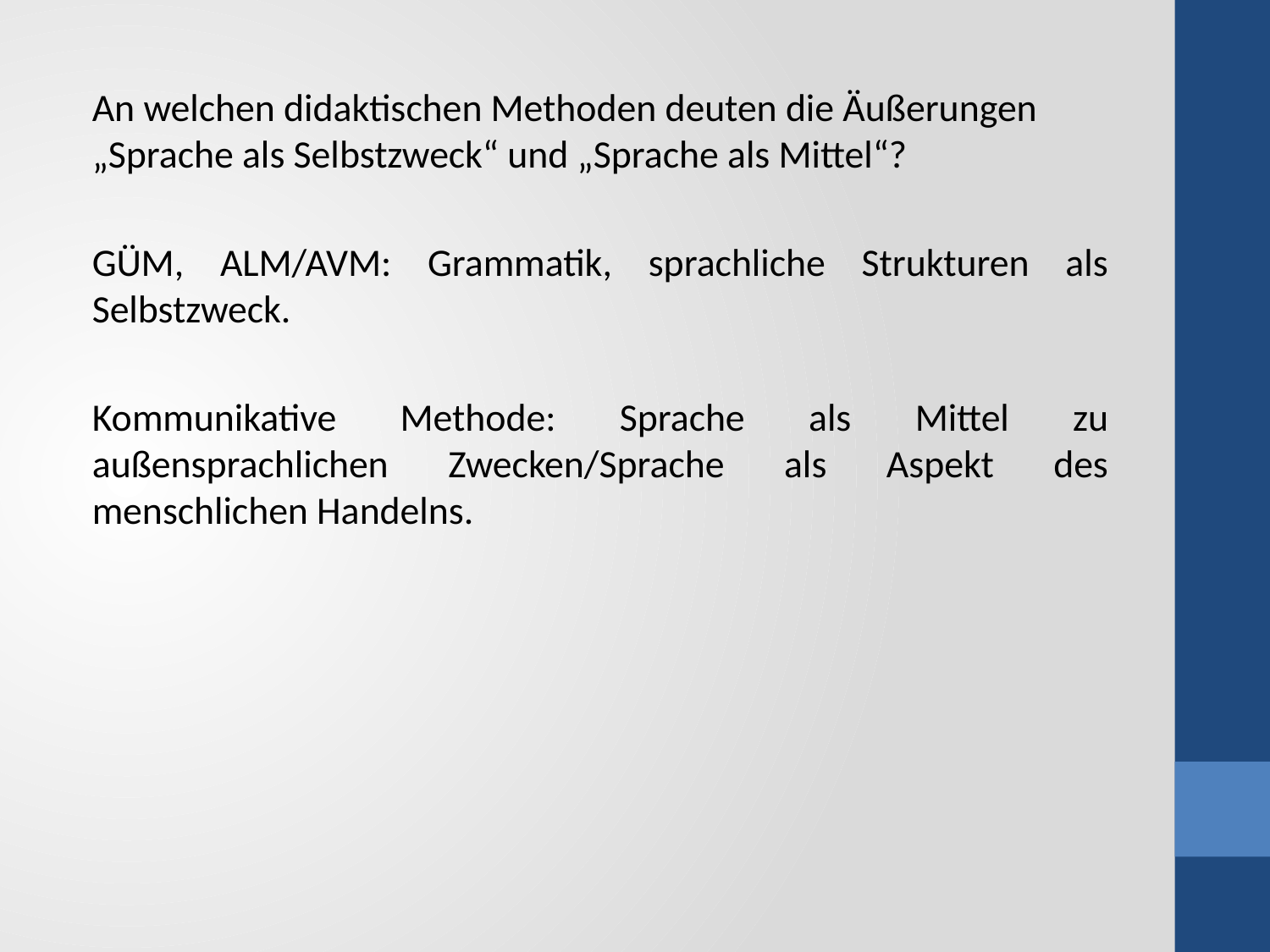

An welchen didaktischen Methoden deuten die Äußerungen „Sprache als Selbstzweck“ und „Sprache als Mittel“?

GÜM, ALM/AVM: Grammatik, sprachliche Strukturen als Selbstzweck.

Kommunikative Methode: Sprache als Mittel zu außensprachlichen Zwecken/Sprache als Aspekt des menschlichen Handelns.